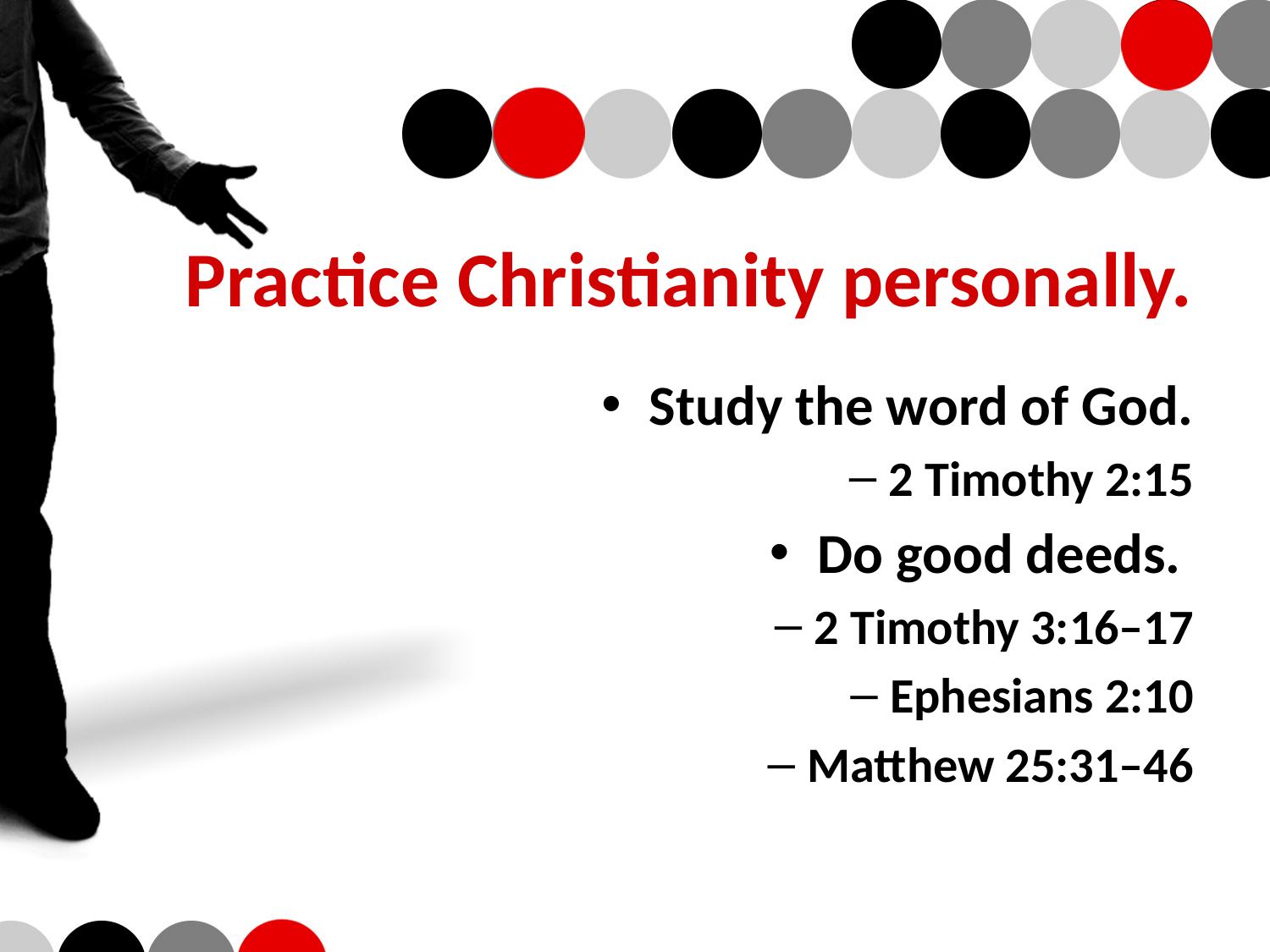

# Practice Christianity personally.
Study the word of God.
2 Timothy 2:15
Do good deeds.
2 Timothy 3:16–17
Ephesians 2:10
Matthew 25:31–46